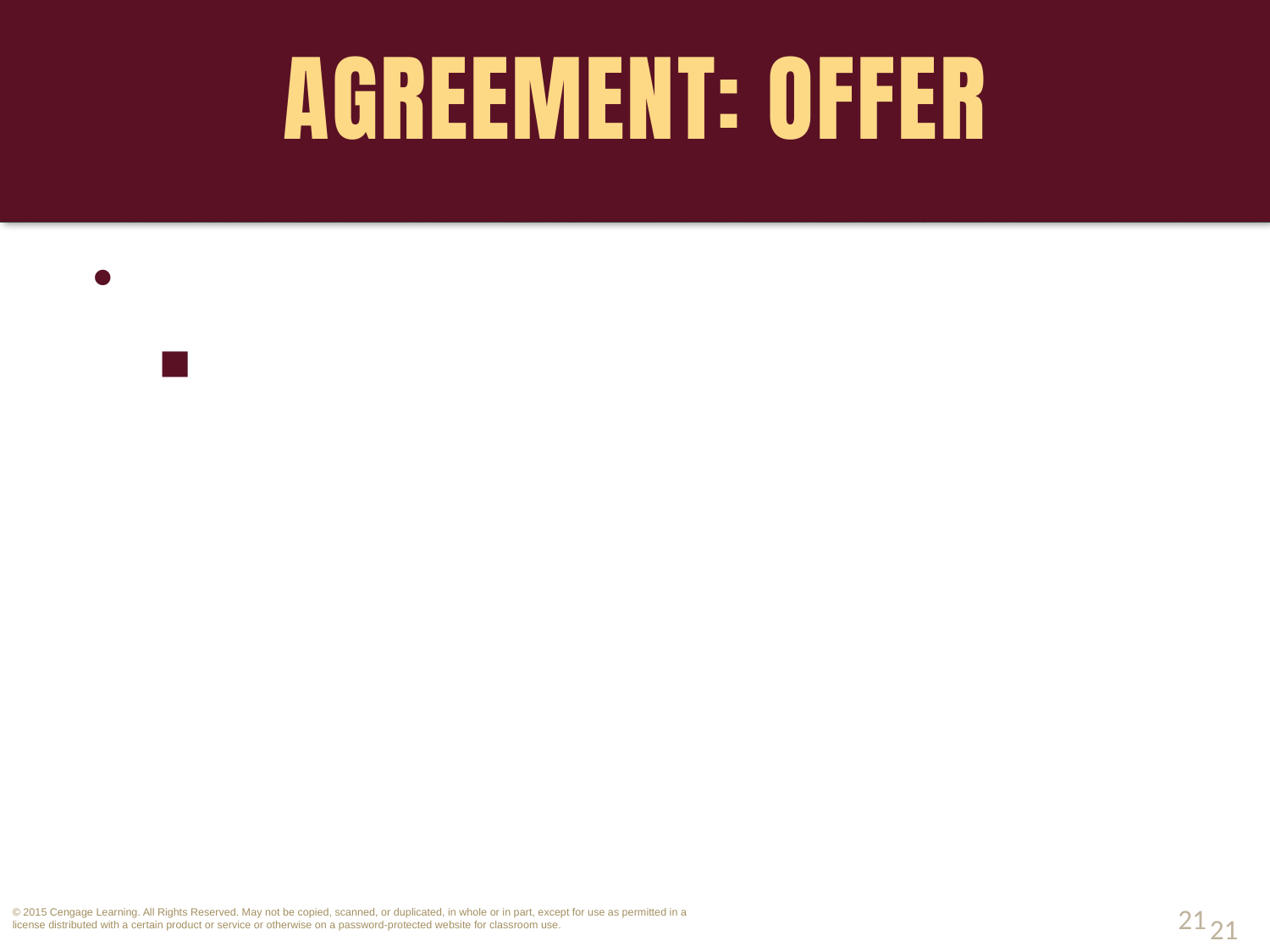

# Agreement: Offer
Termination By Operation of Law.
Supervening Illegality of the Proposed Contract: legislation or court decision automatically terminates offer or renders contract unenforceable.
21
21